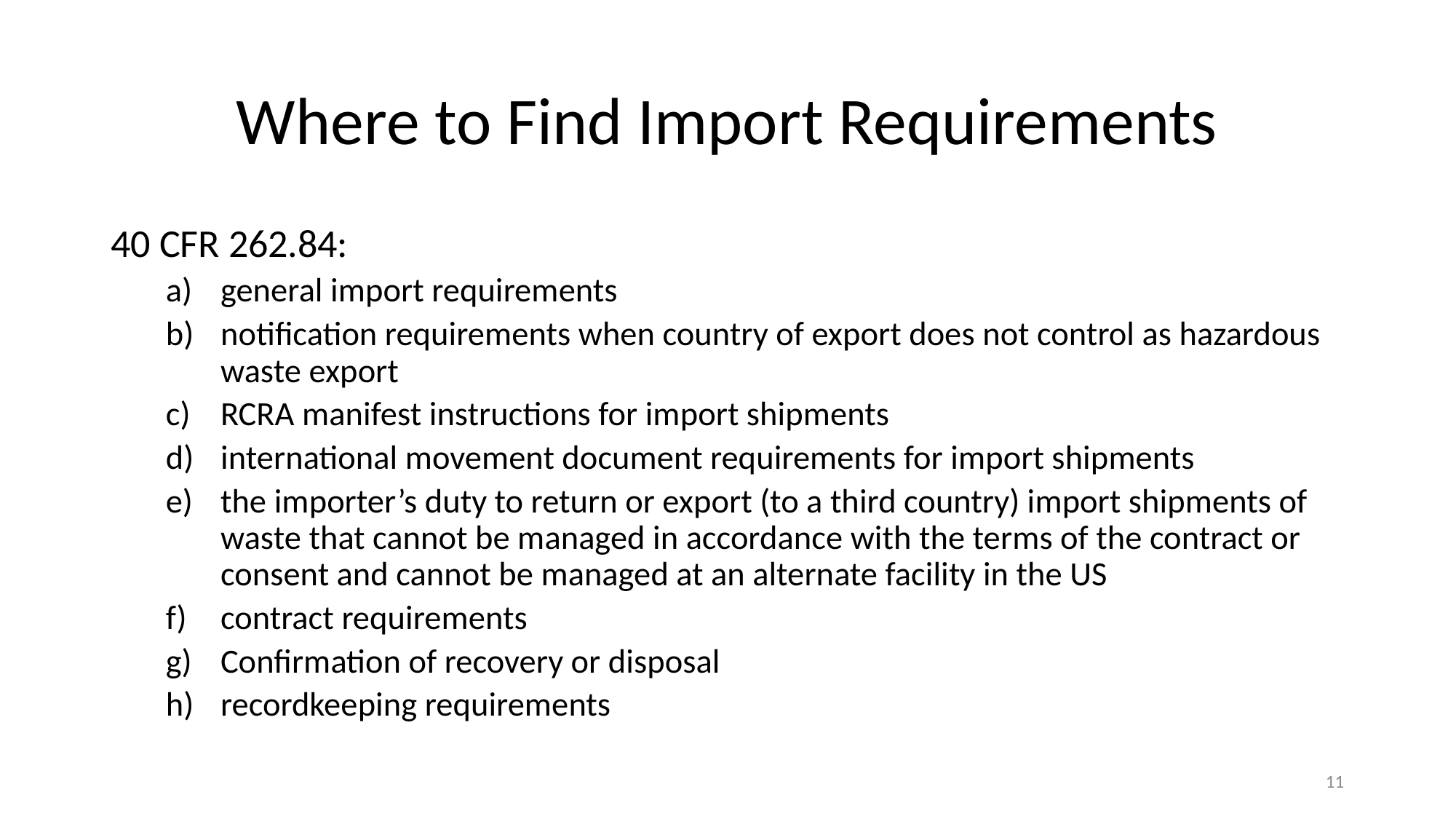

# Where to Find Import Requirements
40 CFR 262.84:
general import requirements
notification requirements when country of export does not control as hazardous waste export
RCRA manifest instructions for import shipments
international movement document requirements for import shipments
the importer’s duty to return or export (to a third country) import shipments of waste that cannot be managed in accordance with the terms of the contract or consent and cannot be managed at an alternate facility in the US
contract requirements
Confirmation of recovery or disposal
recordkeeping requirements
11